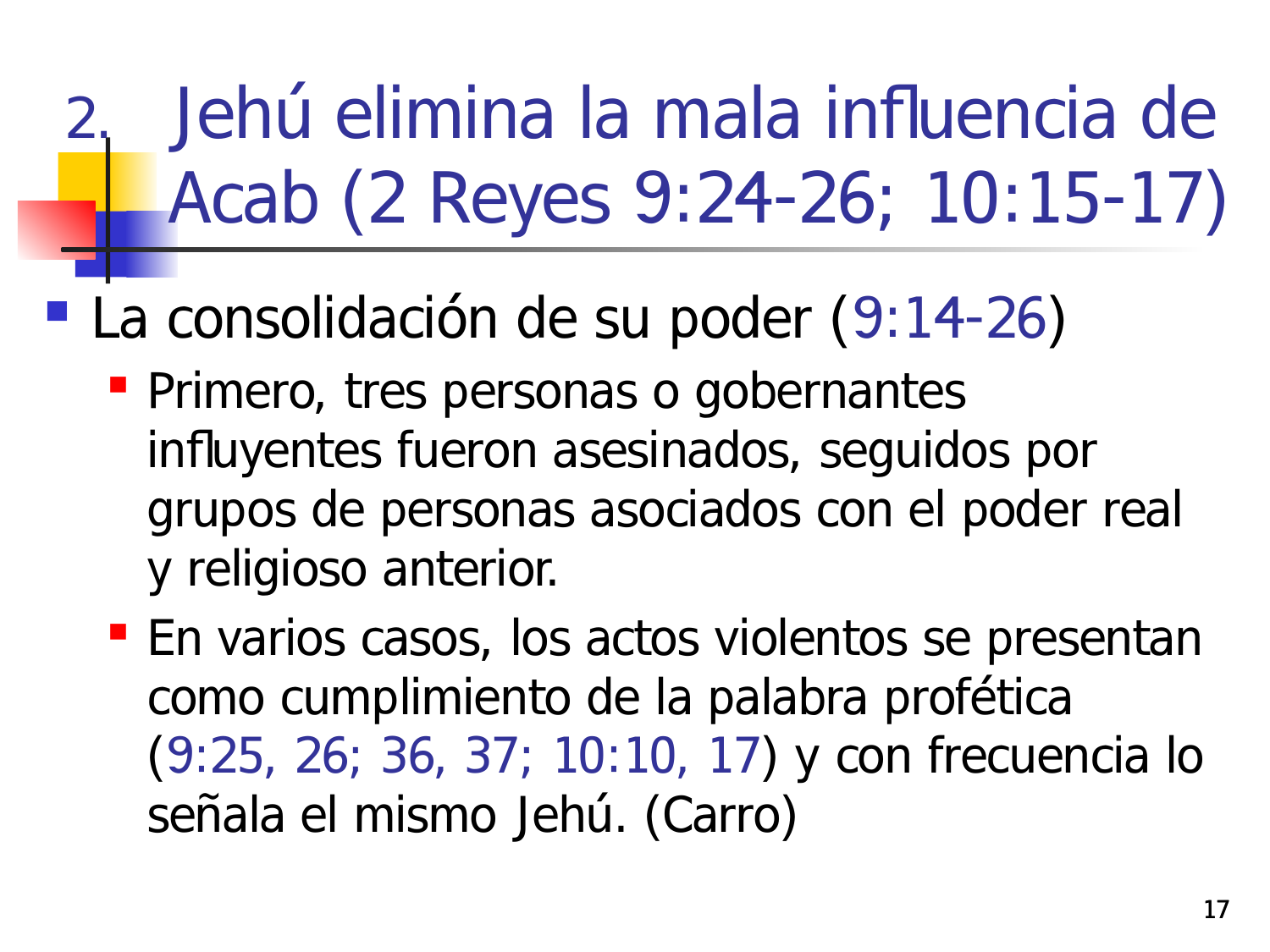

# Jehú elimina la mala influencia de Acab (2 Reyes 9:24-26; 10:15-17)
La consolidación de su poder (9:14-26)
Primero, tres personas o gobernantes influyentes fueron asesinados, seguidos por grupos de personas asociados con el poder real y religioso anterior.
En varios casos, los actos violentos se presentan como cumplimiento de la palabra profética (9:25, 26; 36, 37; 10:10, 17) y con frecuencia lo señala el mismo Jehú. (Carro)

17
17